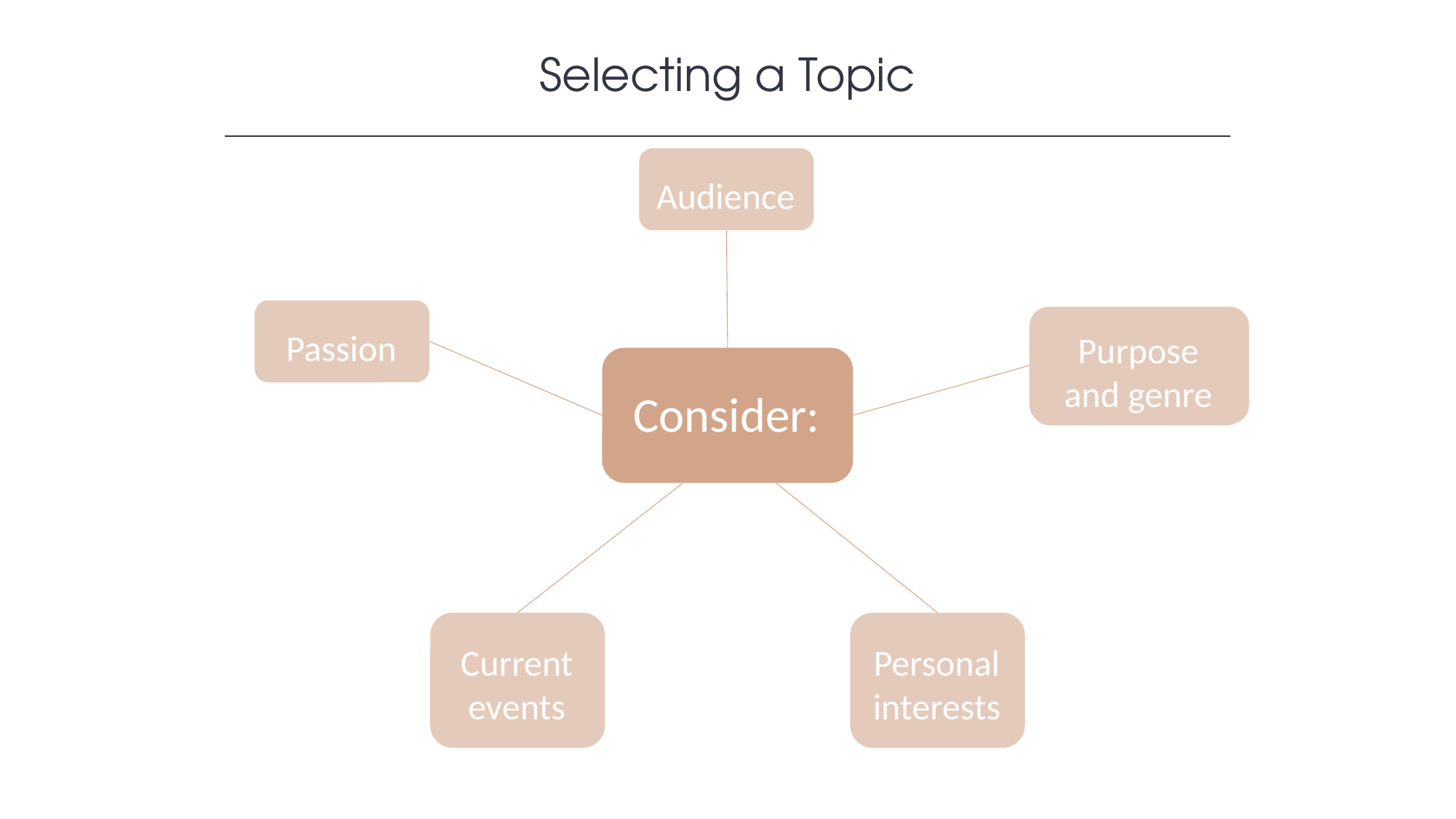

Selecting a Topic
HAWKES LEARNING

Audience

Passion

Purpose and genre

Consider:

Current events

Personal interests